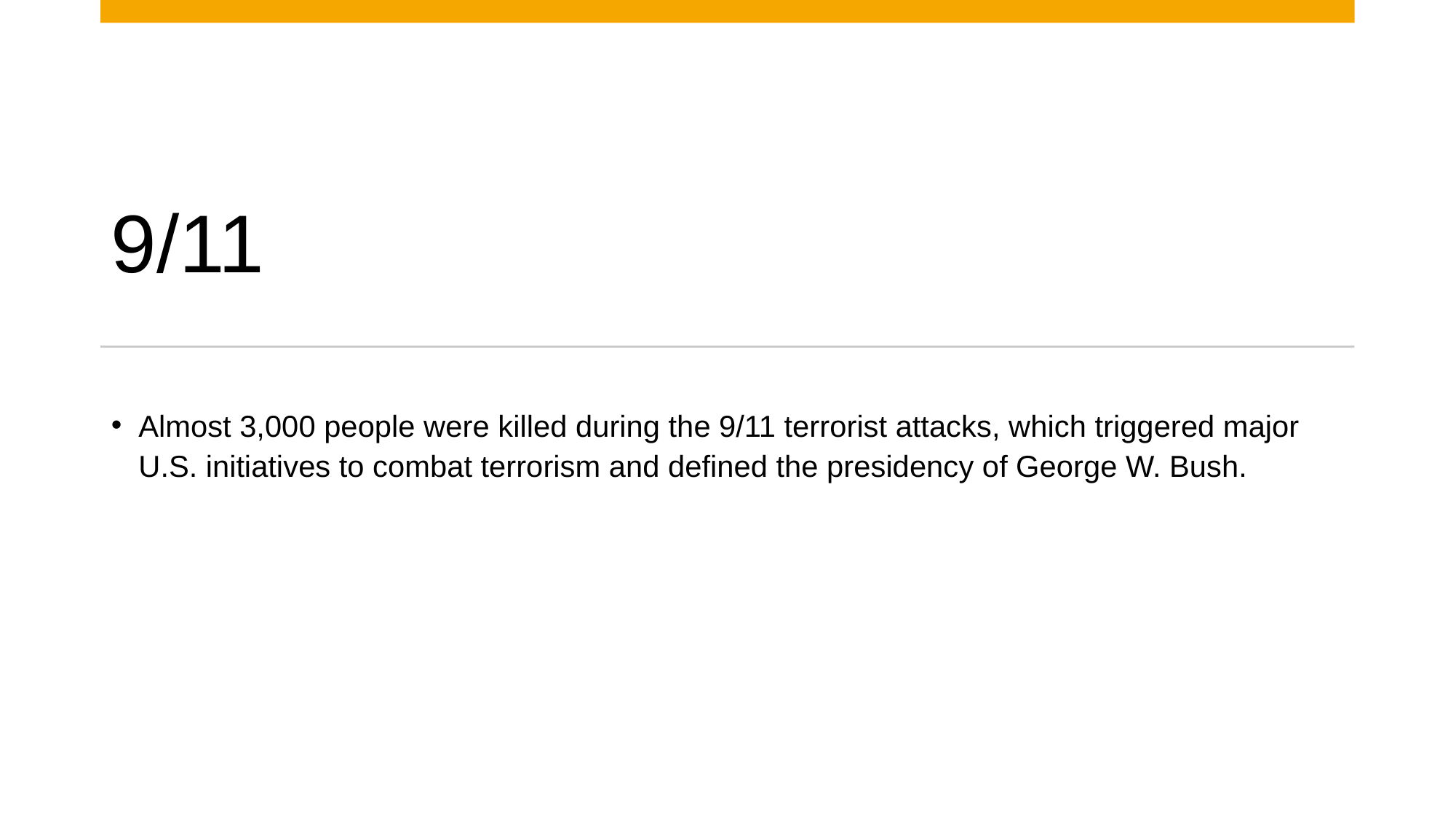

# 9/11

Almost 3,000 people were killed during the 9/11 terrorist attacks, which triggered major U.S. initiatives to combat terrorism and defined the presidency of George W. Bush.